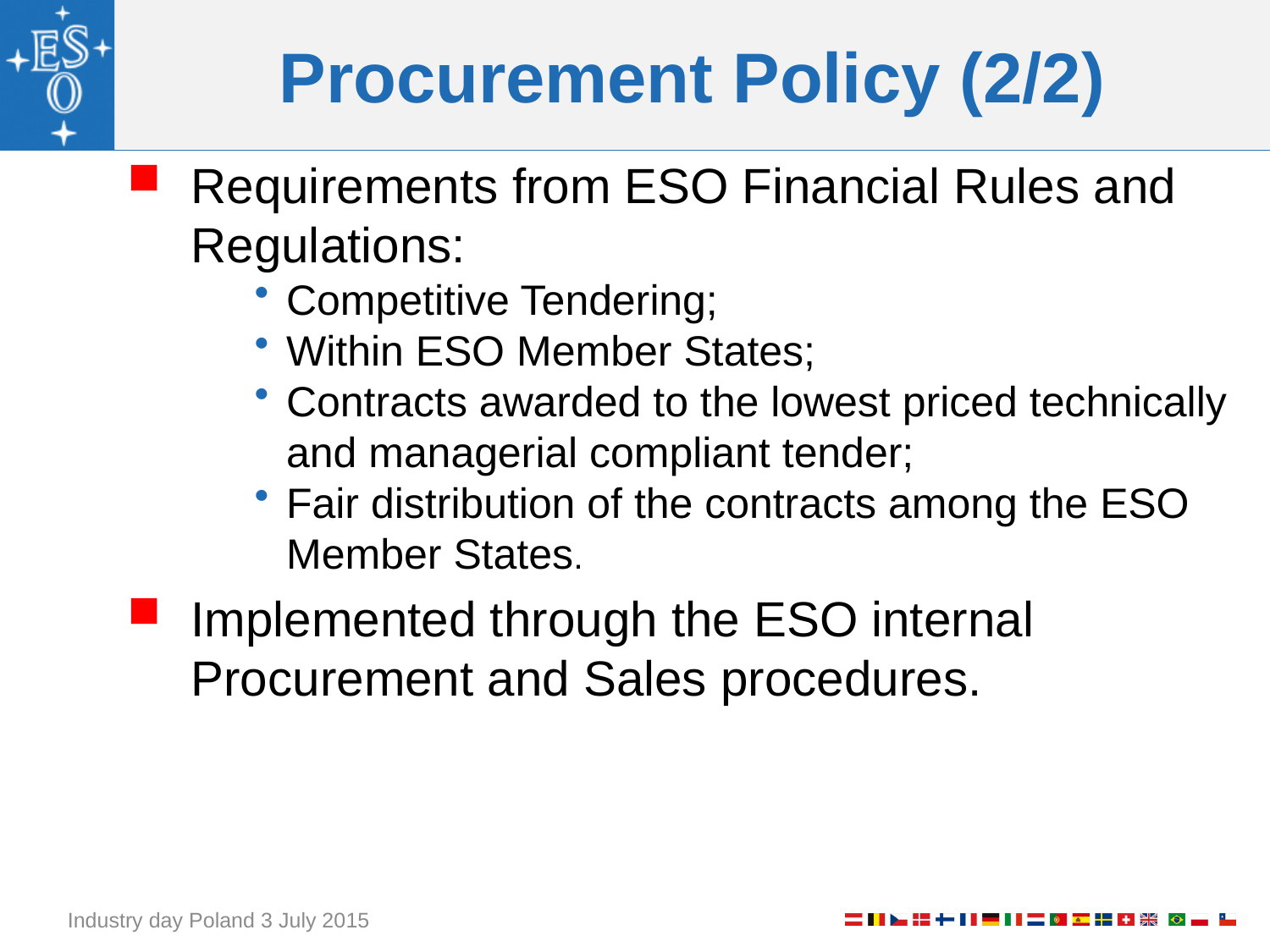

# Procurement Policy (2/2)
Requirements from ESO Financial Rules and Regulations:
Competitive Tendering;
Within ESO Member States;
Contracts awarded to the lowest priced technically and managerial compliant tender;
Fair distribution of the contracts among the ESO Member States.
Implemented through the ESO internal Procurement and Sales procedures.

Industry day Poland 3 July 2015